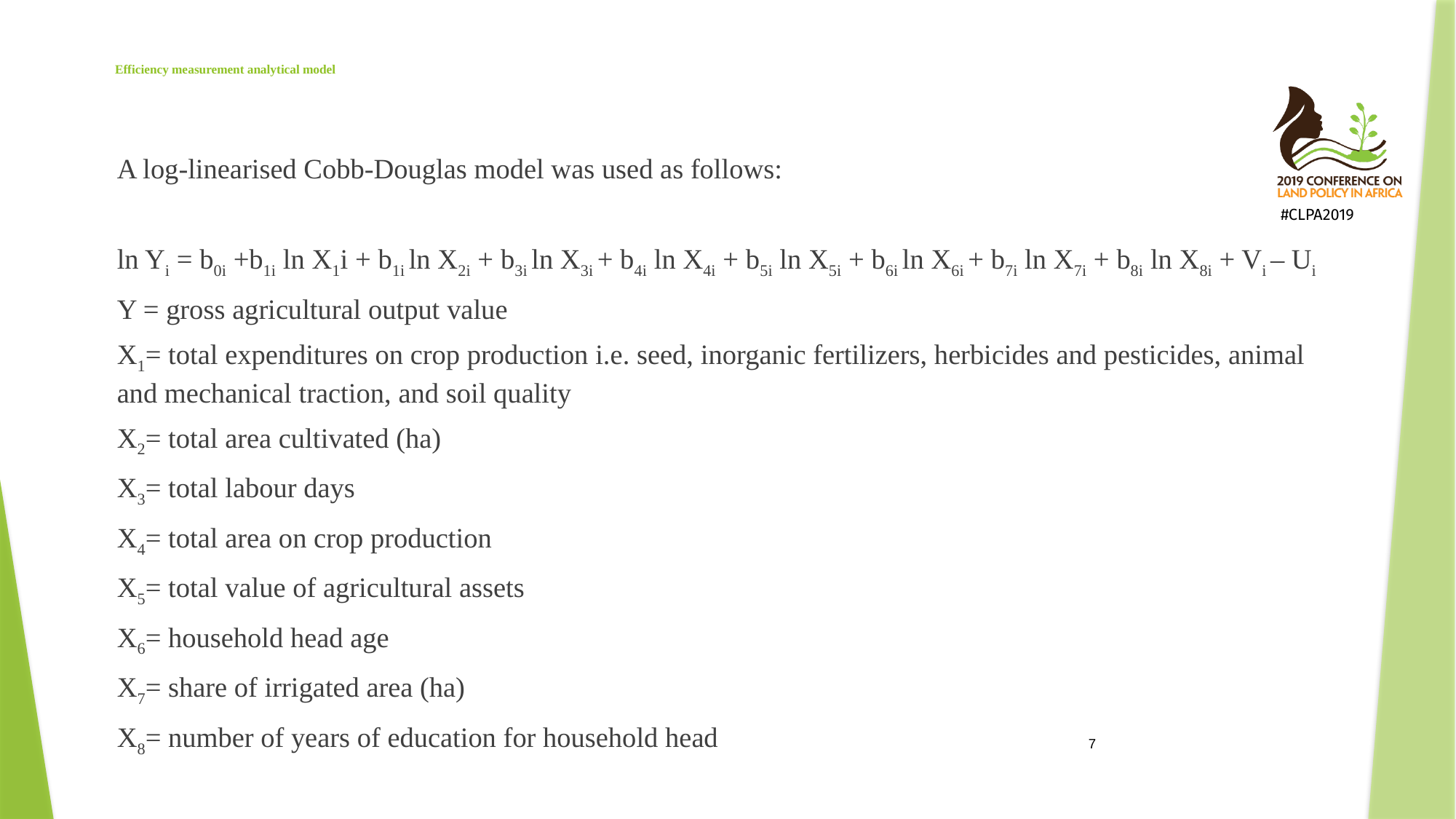

# Efficiency measurement analytical model

A log-linearised Cobb-Douglas model was used as follows:

ln Yi = b0i +b1i ln X1i + b1i ln X2i + b3i ln X3i + b4i ln X4i + b5i ln X5i + b6i ln X6i + b7i ln X7i + b8i ln X8i + Vi – Ui
Y = gross agricultural output value
X1= total expenditures on crop production i.e. seed, inorganic fertilizers, herbicides and pesticides, animal and mechanical traction, and soil quality
X2= total area cultivated (ha)
X3= total labour days
X4= total area on crop production
X5= total value of agricultural assets
X6= household head age
X7= share of irrigated area (ha)
X8= number of years of education for household head

7